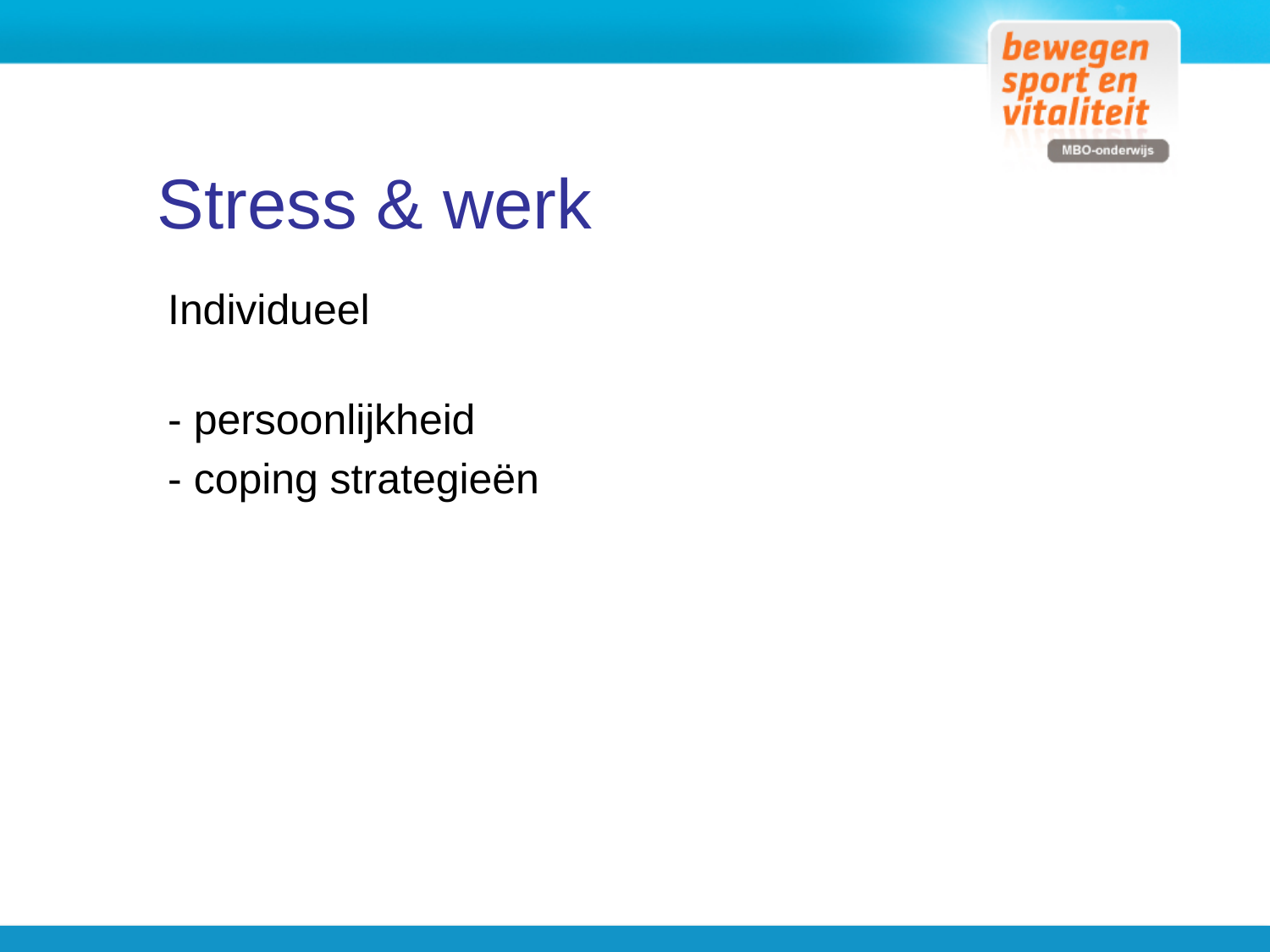

Stress & werk
Individueel

- persoonlijkheid
- coping strategieën